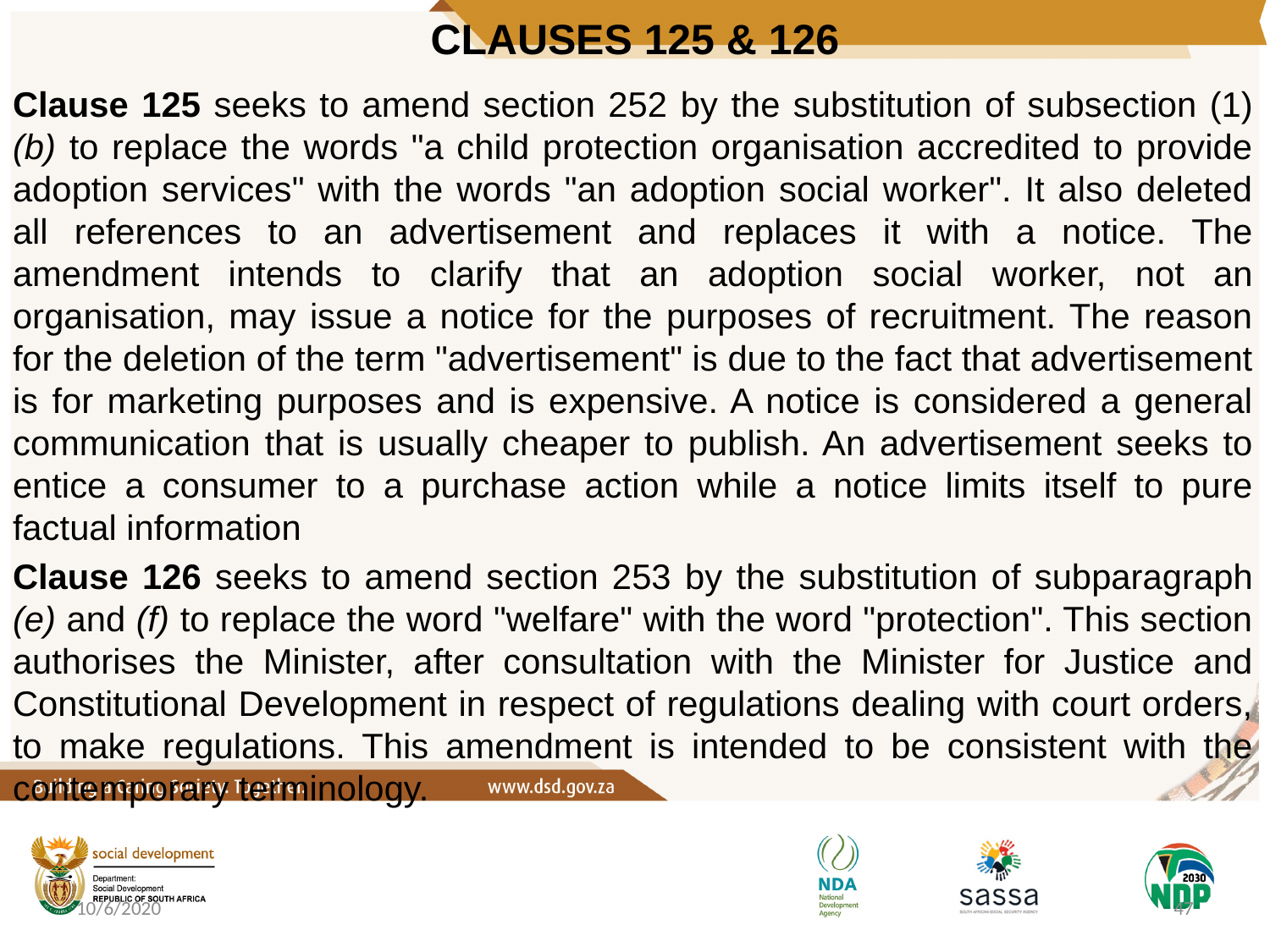

# CLAUSES 125 & 126
Clause 125 seeks to amend section 252 by the substitution of subsection (1) (b) to replace the words "a child protection organisation accredited to provide adoption services" with the words "an adoption social worker". It also deleted all references to an advertisement and replaces it with a notice. The amendment intends to clarify that an adoption social worker, not an organisation, may issue a notice for the purposes of recruitment. The reason for the deletion of the term "advertisement" is due to the fact that advertisement is for marketing purposes and is expensive. A notice is considered a general communication that is usually cheaper to publish. An advertisement seeks to entice a consumer to a purchase action while a notice limits itself to pure factual information
Clause 126 seeks to amend section 253 by the substitution of subparagraph (e) and (f) to replace the word "welfare" with the word "protection". This section authorises the Minister, after consultation with the Minister for Justice and Constitutional Development in respect of regulations dealing with court orders, to make regulations. This amendment is intended to be consistent with the contemporary terminology.

10/6/2020
47